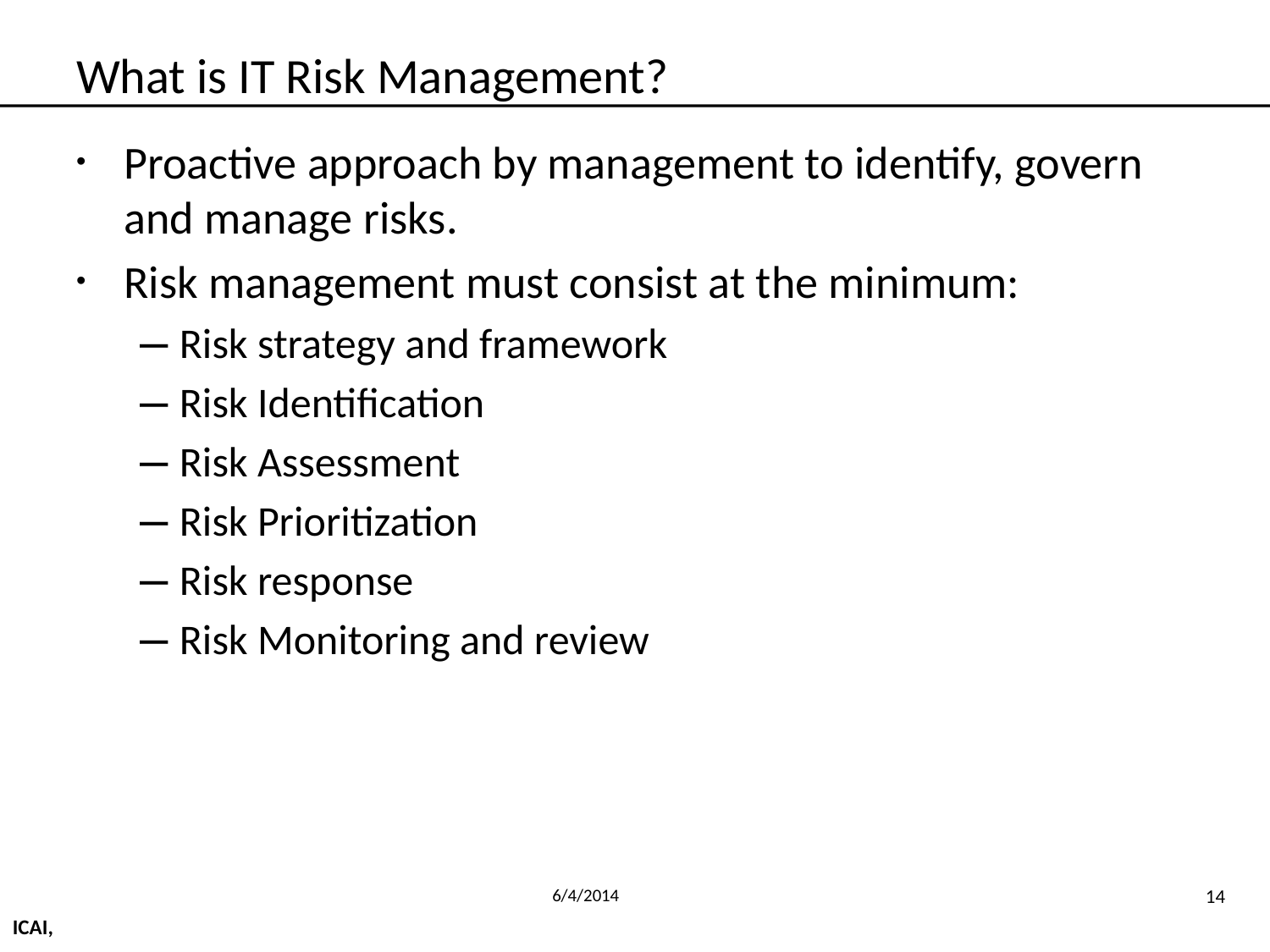

# What is IT Risk Management?
Proactive approach by management to identify, govern and manage risks.
Risk management must consist at the minimum:
Risk strategy and framework
Risk Identification
Risk Assessment
Risk Prioritization
Risk response
Risk Monitoring and review
6/4/2014